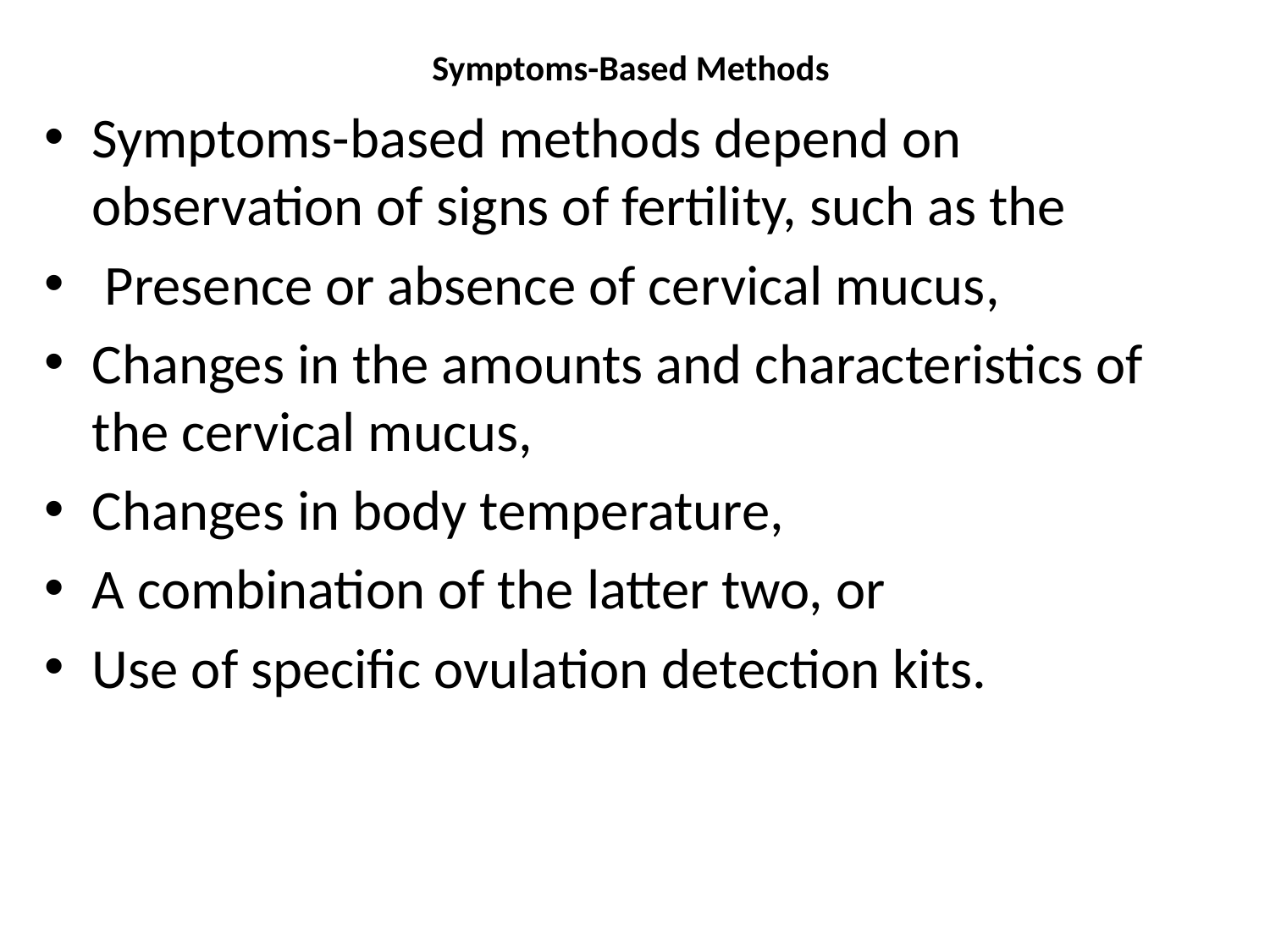

# Symptoms-Based Methods
Symptoms-based methods depend on observation of signs of fertility, such as the
 Presence or absence of cervical mucus,
Changes in the amounts and characteristics of the cervical mucus,
Changes in body temperature,
A combination of the latter two, or
Use of speciﬁc ovulation detection kits.